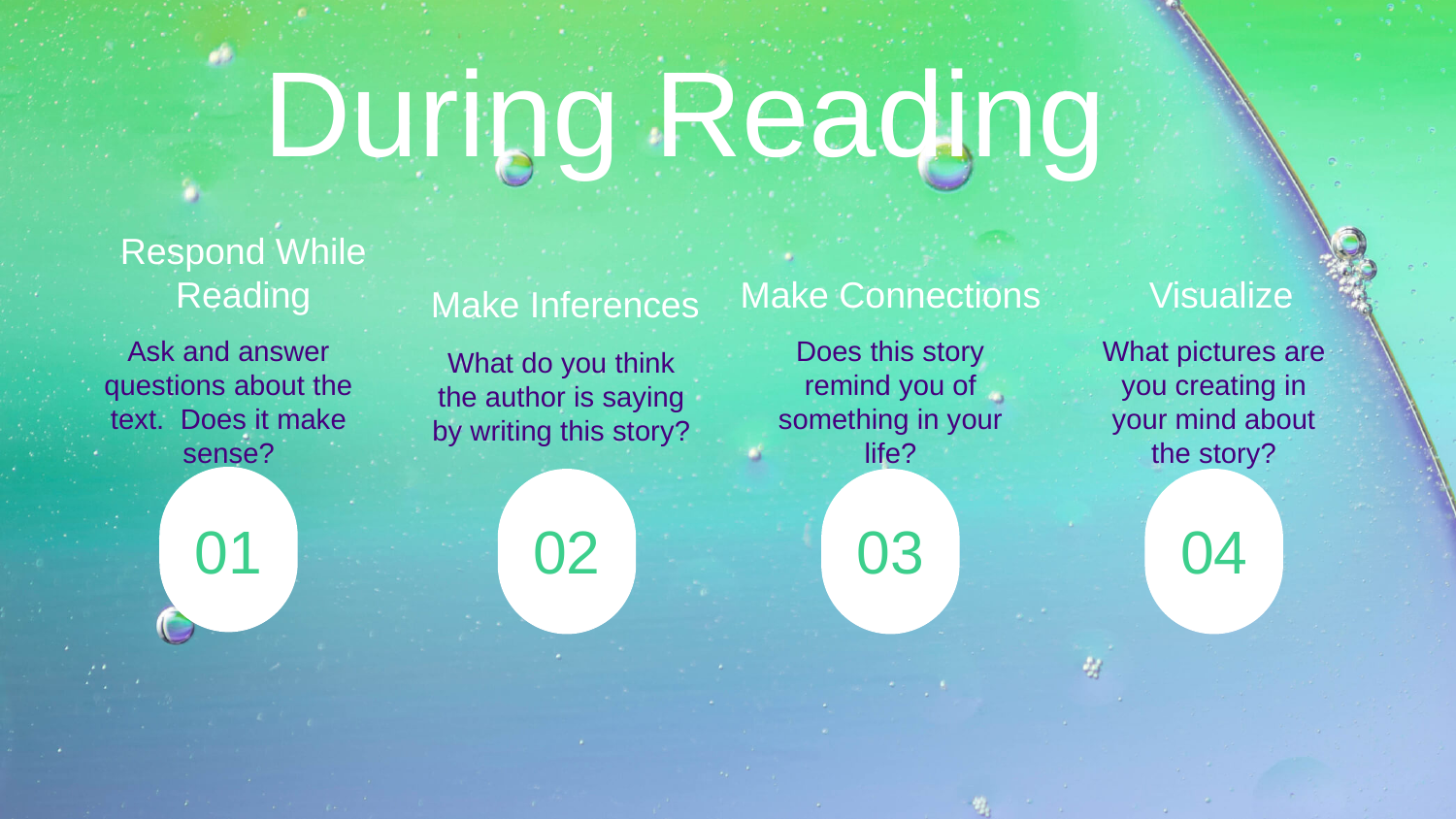

# During Reading
Respond While Reading
Make Inferences
Make Connections
Visualize
Ask and answer questions about the text.  Does it make sense?
Does this story remind you of something in your life?
What pictures are you creating in your mind about the story?
What do you think the author is saying by writing this story?

01
02
03
04